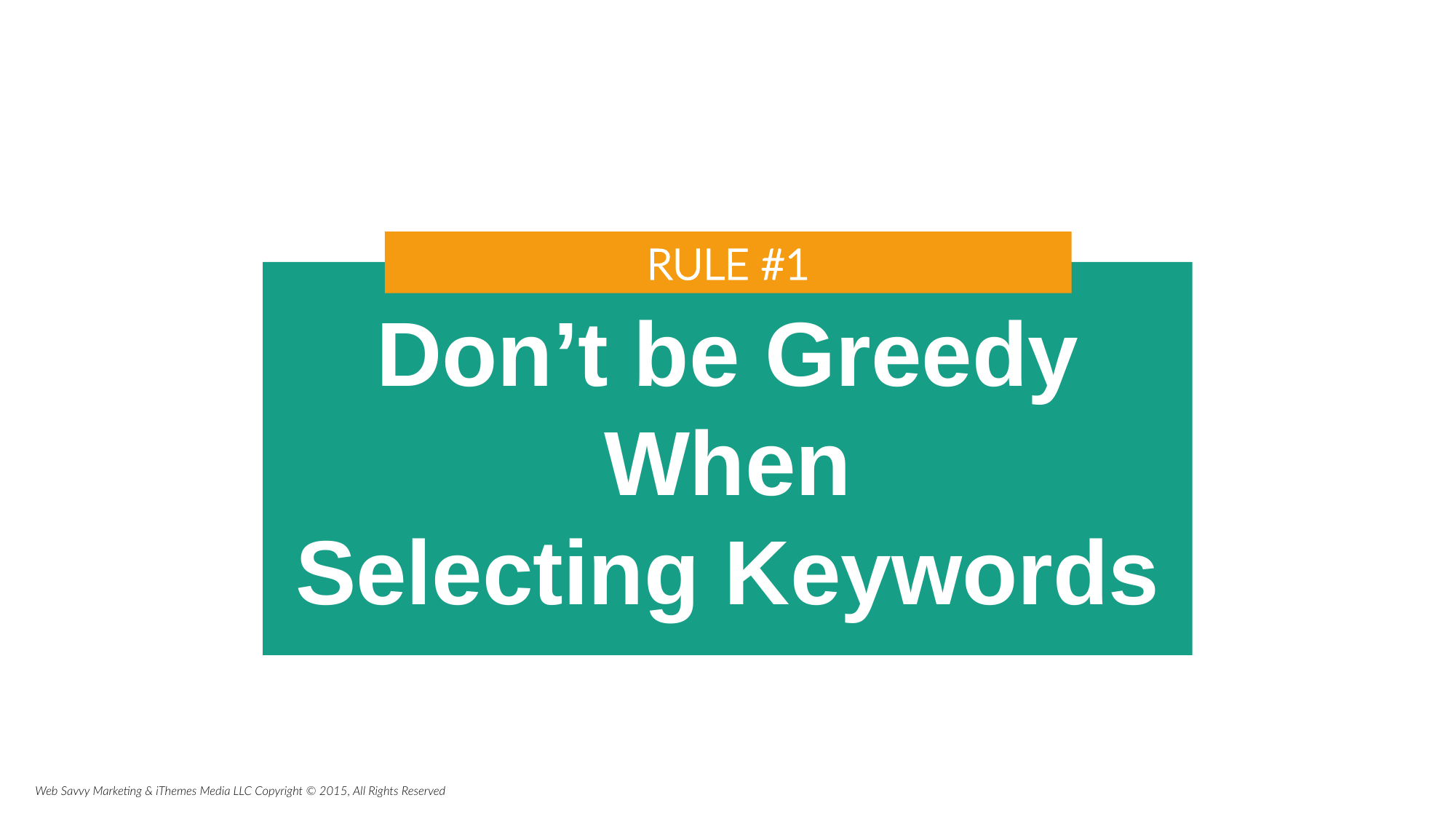

RULE #1
Don’t be Greedy
When
Selecting Keywords

Web Savvy Marketing & iThemes Media LLC Copyright © 2015, All Rights Reserved